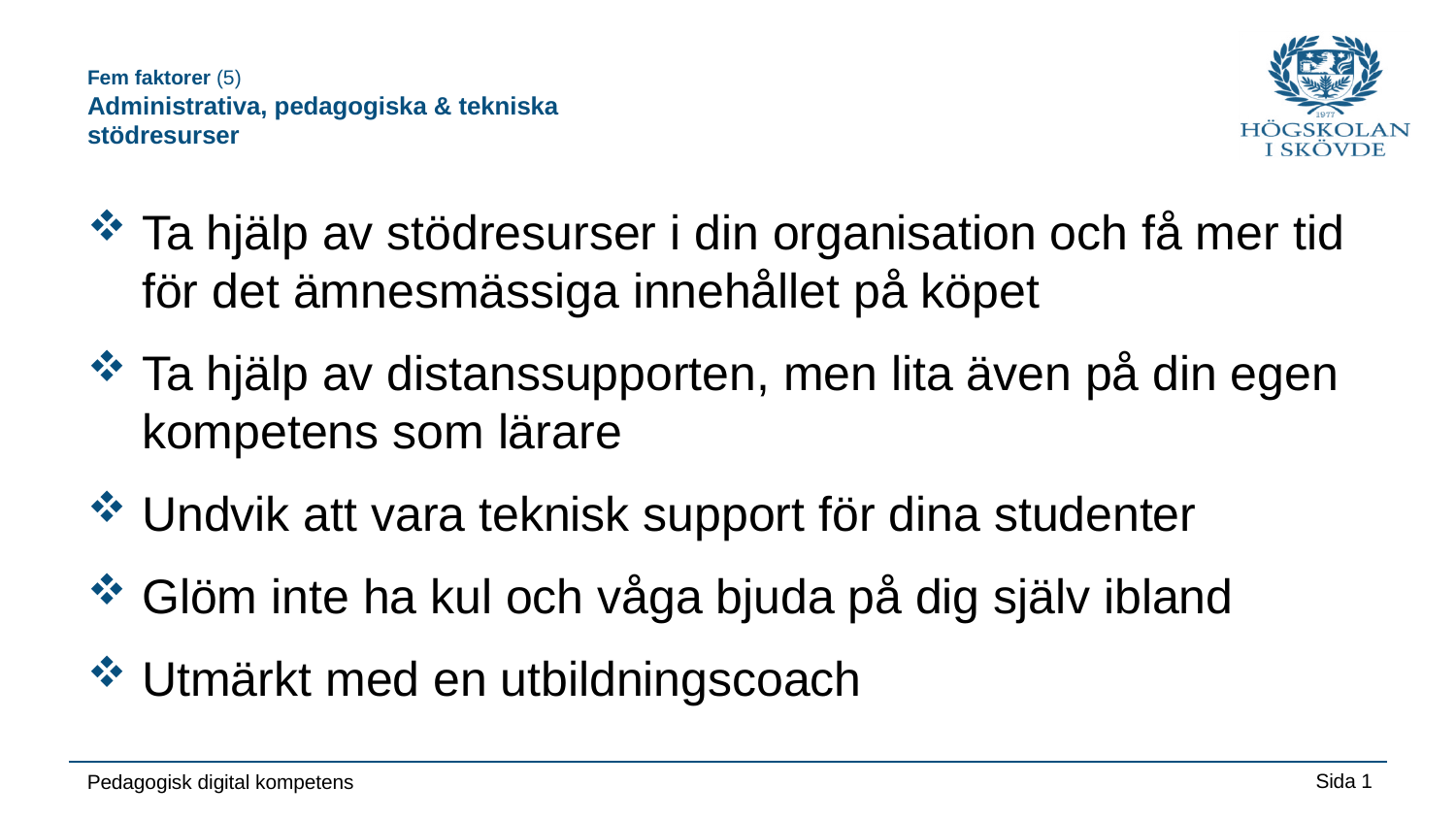

Fem faktorer (5)
Administrativa, pedagogiska & tekniska
stödresurser
Ta hjälp av stödresurser i din organisation och få mer tid för det ämnesmässiga innehållet på köpet
Ta hjälp av distanssupporten, men lita även på din egen kompetens som lärare
Undvik att vara teknisk support för dina studenter
Glöm inte ha kul och våga bjuda på dig själv ibland
Utmärkt med en utbildningscoach